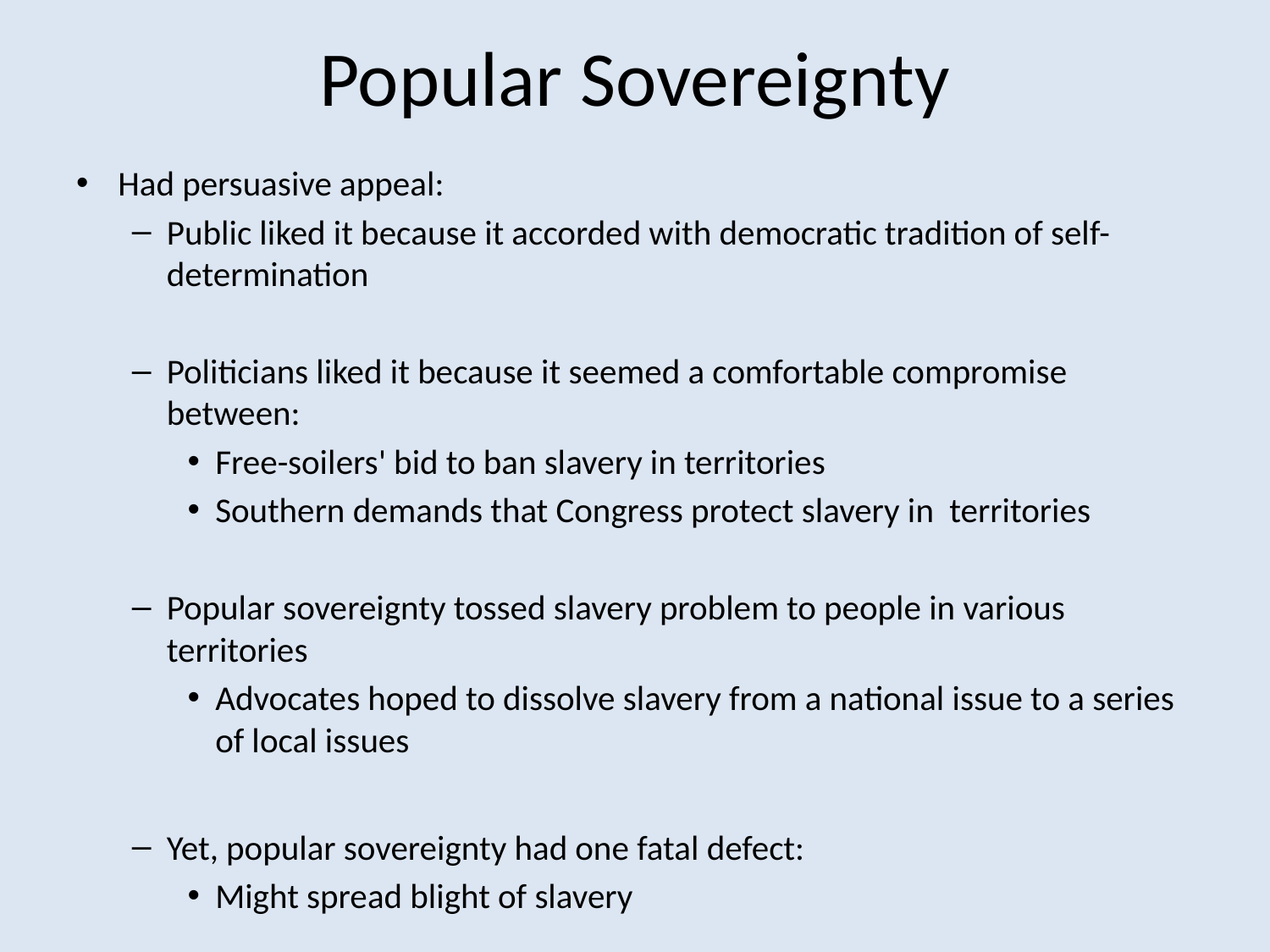

# Popular Sovereignty

Had persuasive appeal:
Public liked it because it accorded with democratic tradition of self-determination

Politicians liked it because it seemed a comfortable compromise between:
Free-soilers' bid to ban slavery in territories
Southern demands that Congress protect slavery in  territories

Popular sovereignty tossed slavery problem to people in various territories
Advocates hoped to dissolve slavery from a national issue to a series of local issues

Yet, popular sovereignty had one fatal defect:
Might spread blight of slavery